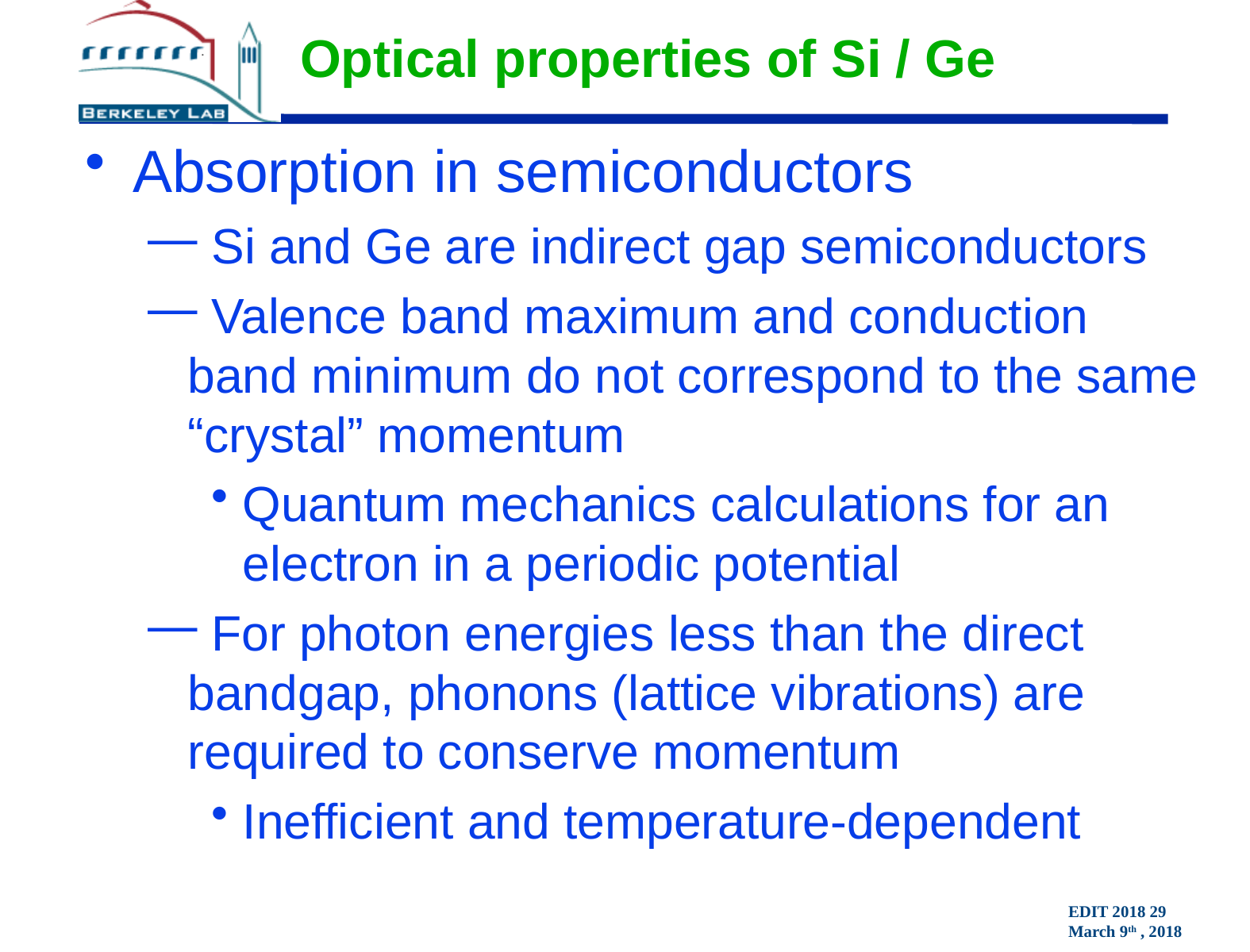

# Optical properties of Si / Ge
Absorption in semiconductors
 Si and Ge are indirect gap semiconductors
 Valence band maximum and conduction band minimum do not correspond to the same “crystal” momentum
Quantum mechanics calculations for an electron in a periodic potential
 For photon energies less than the direct bandgap, phonons (lattice vibrations) are required to conserve momentum
Inefficient and temperature-dependent